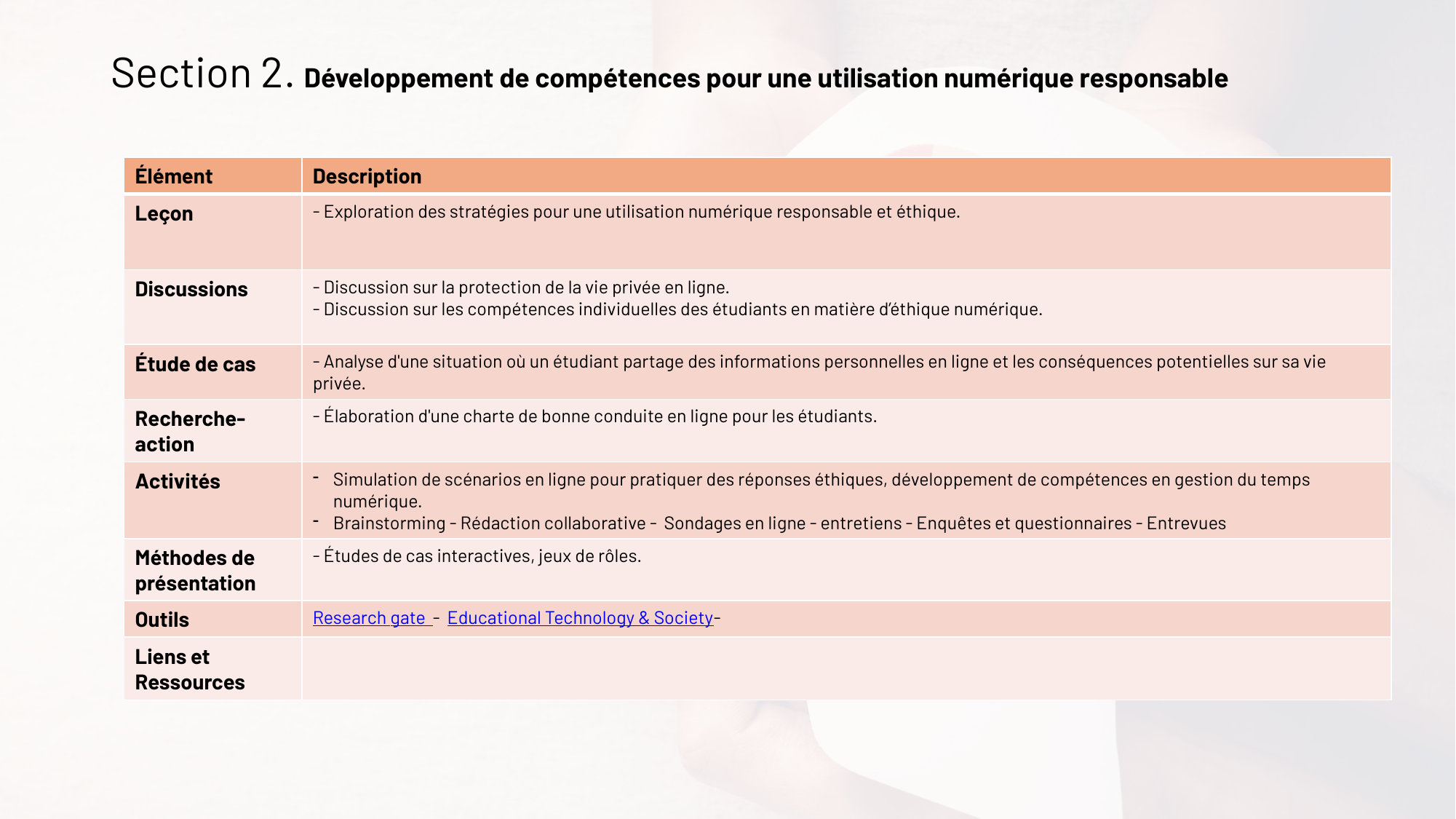

# Section 2. Développement de compétences pour une utilisation numérique responsable
| Élément | Description |
| --- | --- |
| Leçon | - Exploration des stratégies pour une utilisation numérique responsable et éthique. |
| Discussions | - Discussion sur la protection de la vie privée en ligne. - Discussion sur les compétences individuelles des étudiants en matière d’éthique numérique. |
| Étude de cas | - Analyse d'une situation où un étudiant partage des informations personnelles en ligne et les conséquences potentielles sur sa vie privée. |
| Recherche-action | - Élaboration d'une charte de bonne conduite en ligne pour les étudiants. |
| Activités | Simulation de scénarios en ligne pour pratiquer des réponses éthiques, développement de compétences en gestion du temps numérique. Brainstorming - Rédaction collaborative - Sondages en ligne - entretiens - Enquêtes et questionnaires - Entrevues |
| Méthodes de présentation | - Études de cas interactives, jeux de rôles. |
| Outils | Research gate - Educational Technology & Society- |
| Liens et Ressources |  |